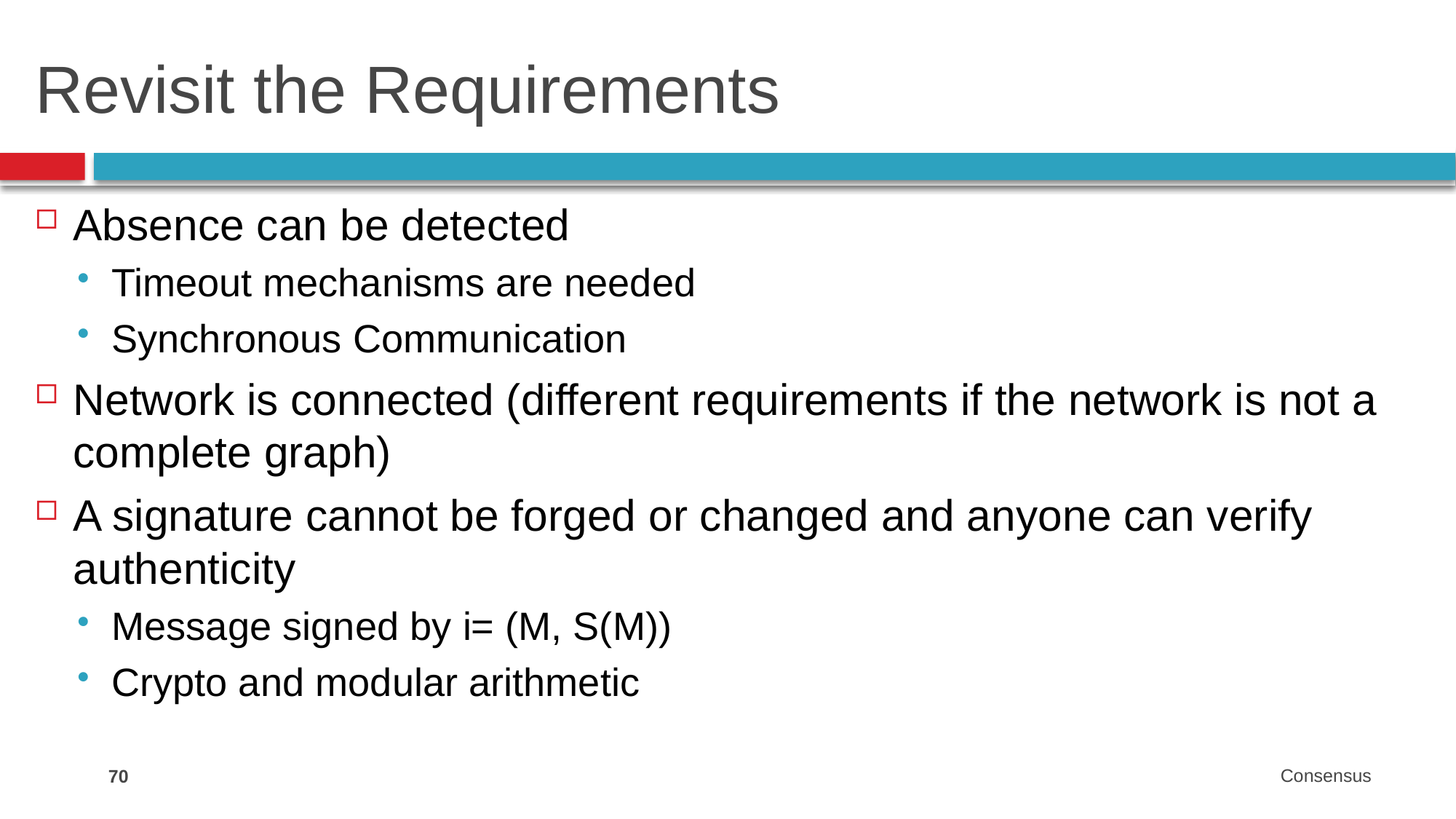

# Revisit the Requirements
Absence can be detected
Timeout mechanisms are needed
Synchronous Communication
Network is connected (different requirements if the network is not a complete graph)
A signature cannot be forged or changed and anyone can verify authenticity
Message signed by i= (M, S(M))
Crypto and modular arithmetic
70
Consensus